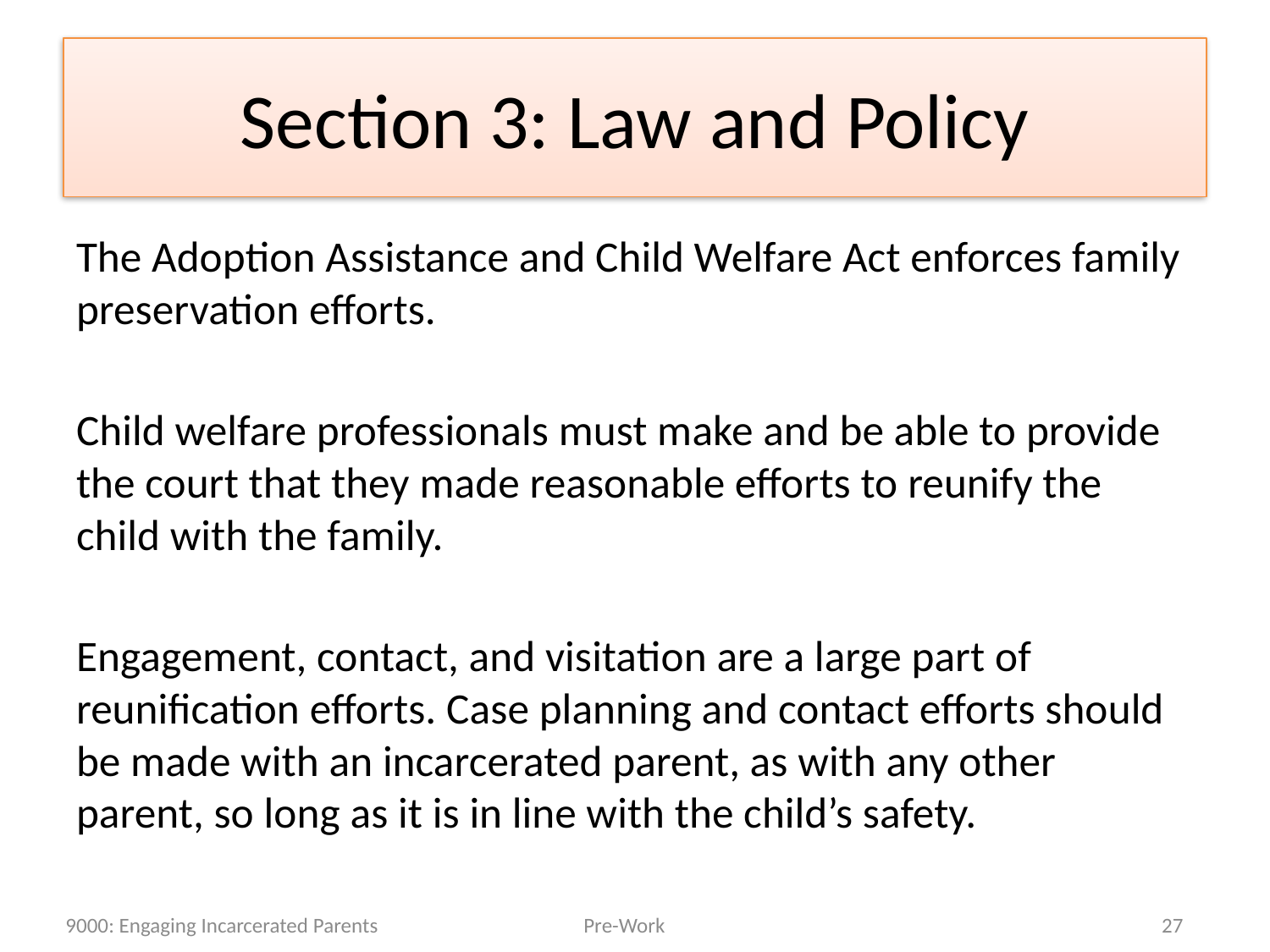

# Section 3: Law and Policy
The Adoption Assistance and Child Welfare Act enforces family preservation efforts.

Child welfare professionals must make and be able to provide the court that they made reasonable efforts to reunify the child with the family.

Engagement, contact, and visitation are a large part of reunification efforts. Case planning and contact efforts should be made with an incarcerated parent, as with any other parent, so long as it is in line with the child’s safety.
9000: Engaging Incarcerated Parents
Pre-Work
27